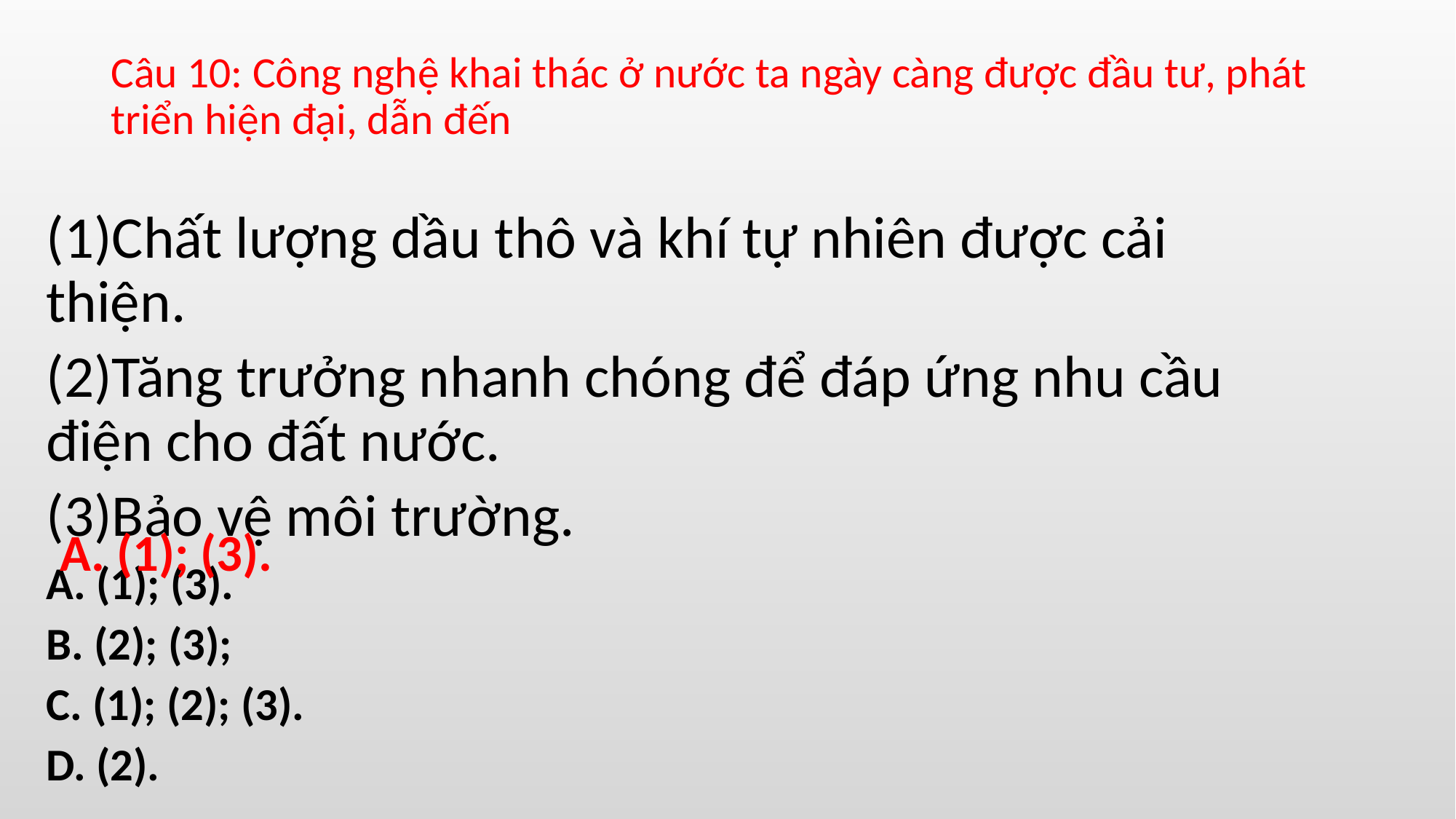

# Câu 10: Công nghệ khai thác ở nước ta ngày càng được đầu tư, phát triển hiện đại, dẫn đến
(1)Chất lượng dầu thô và khí tự nhiên được cải thiện.
(2)Tăng trưởng nhanh chóng để đáp ứng nhu cầu điện cho đất nước.
(3)Bảo vệ môi trường.
A. (1); (3).
B. (2); (3);
C. (1); (2); (3).
D. (2).
A. (1); (3).